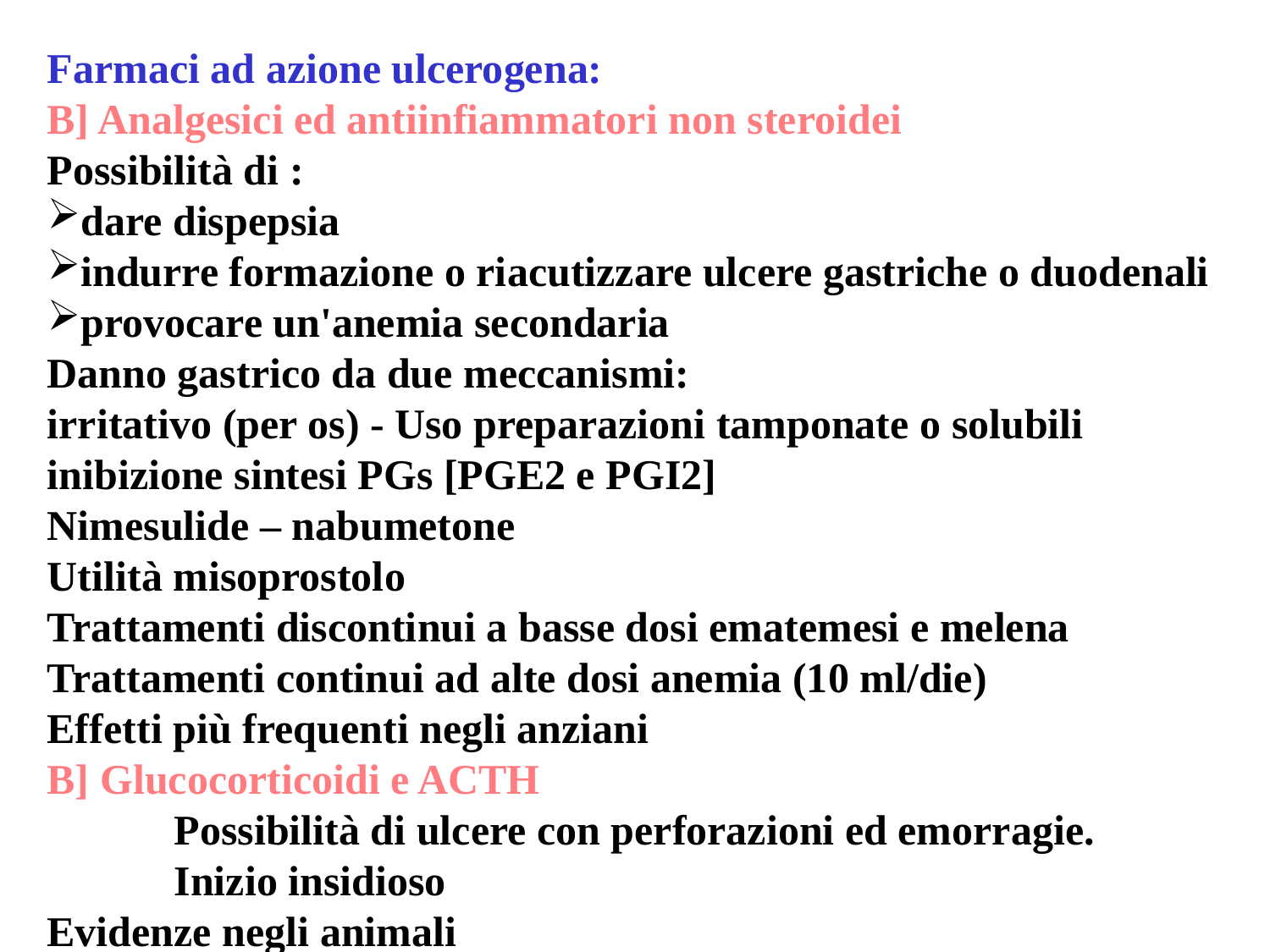

Farmaci ad azione ulcerogena:
B] Analgesici ed antiinfiammatori non steroidei
Possibilità di :
dare dispepsia
indurre formazione o riacutizzare ulcere gastriche o duodenali
provocare un'anemia secondaria
Danno gastrico da due meccanismi:
irritativo (per os) - Uso preparazioni tamponate o solubili
inibizione sintesi PGs [PGE2 e PGI2]
Nimesulide – nabumetone
Utilità misoprostolo
Trattamenti discontinui a basse dosi ematemesi e melena
Trattamenti continui ad alte dosi anemia (10 ml/die)
Effetti più frequenti negli anziani
B] Glucocorticoidi e ACTH
	Possibilità di ulcere con perforazioni ed emorragie.
	Inizio insidioso
Evidenze negli animali